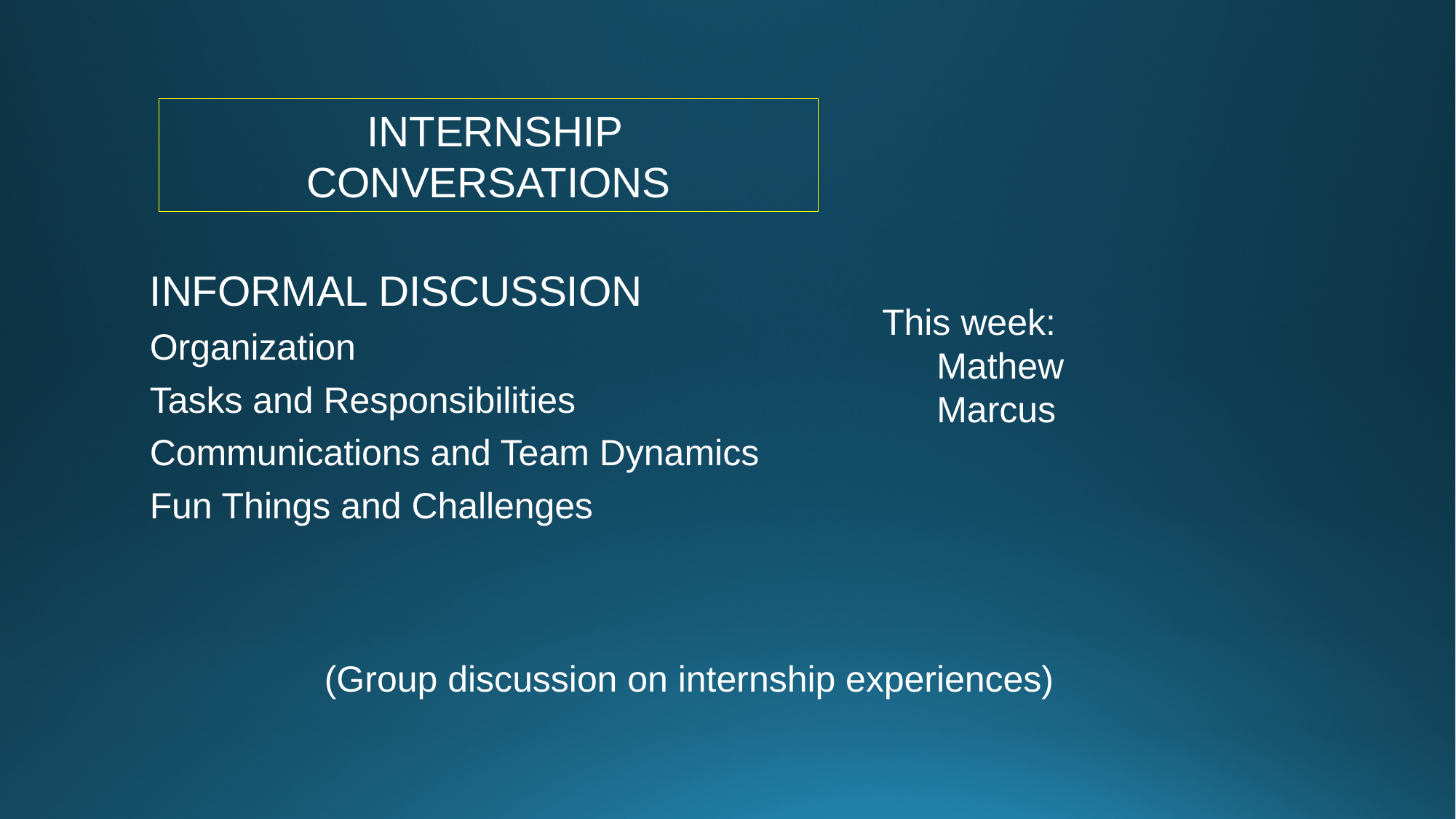

INTERNSHIP CONVERSATIONS
INFORMAL DISCUSSION
Organization
Tasks and Responsibilities
Communications and Team Dynamics
Fun Things and Challenges
This week:
Mathew
Marcus

(Group discussion on internship experiences)